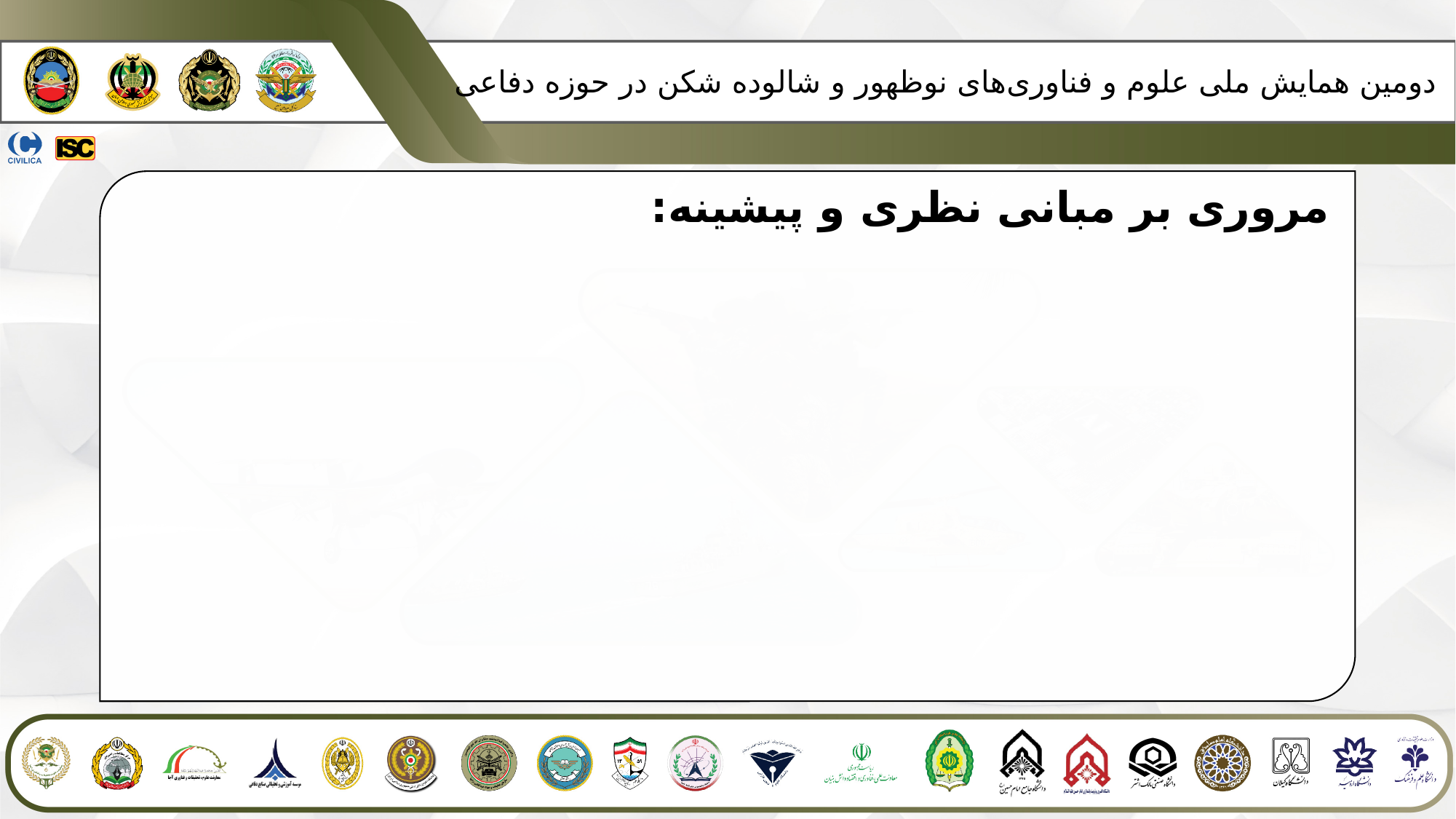

دومین همایش ملی علوم و فناوری‌های نوظهور و شالوده شکن در حوزه دفاعی
 مروری بر مبانی نظری و پیشینه: